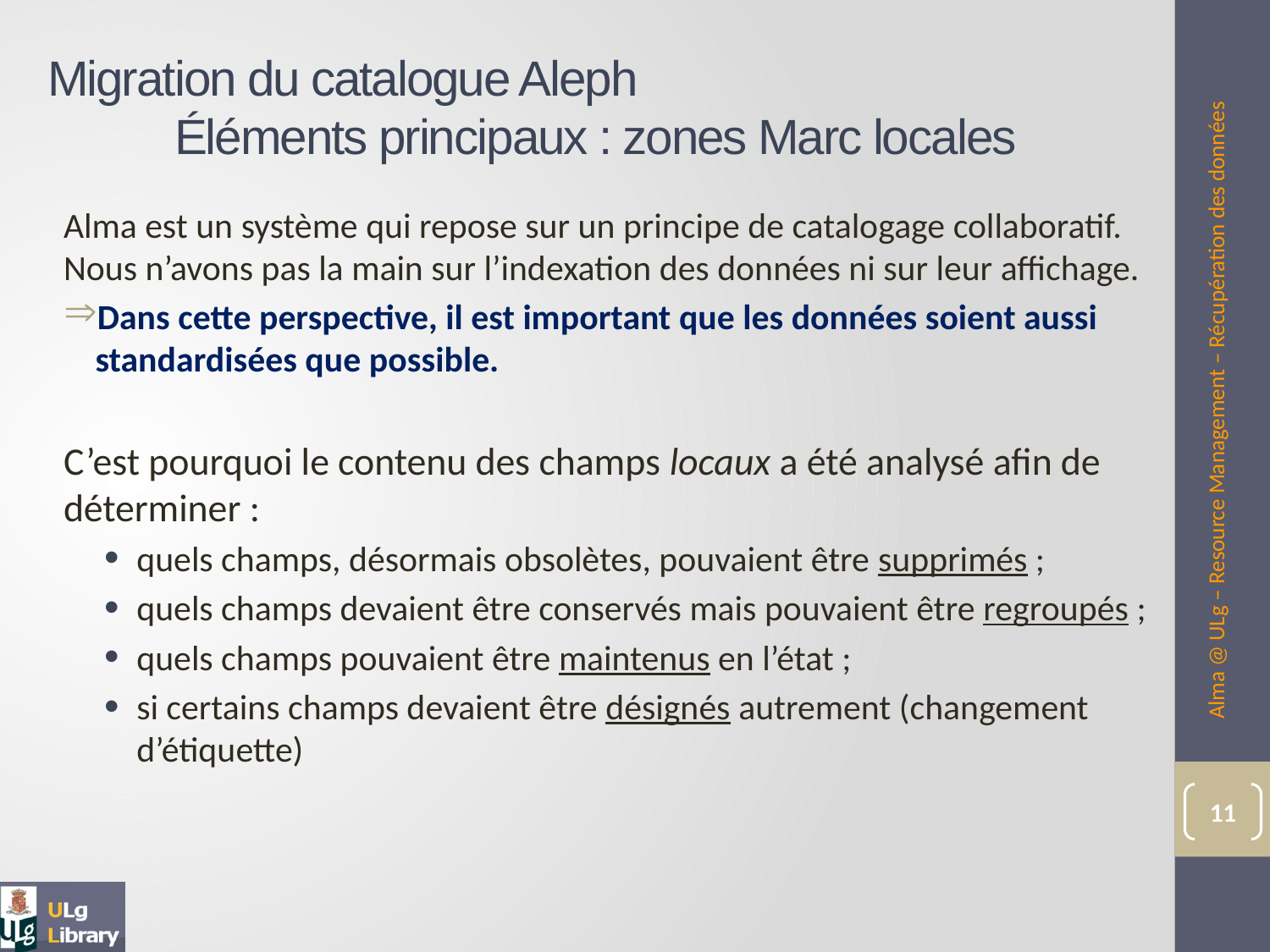

# Migration du catalogue Aleph Éléments principaux : zones Marc locales
Alma est un système qui repose sur un principe de catalogage collaboratif. Nous n’avons pas la main sur l’indexation des données ni sur leur affichage.
Dans cette perspective, il est important que les données soient aussi standardisées que possible.

C’est pourquoi le contenu des champs locaux a été analysé afin de déterminer :
quels champs, désormais obsolètes, pouvaient être supprimés ;
quels champs devaient être conservés mais pouvaient être regroupés ;
quels champs pouvaient être maintenus en l’état ;
si certains champs devaient être désignés autrement (changement d’étiquette)

Alma @ ULg – Resource Management – Récupération des données
11